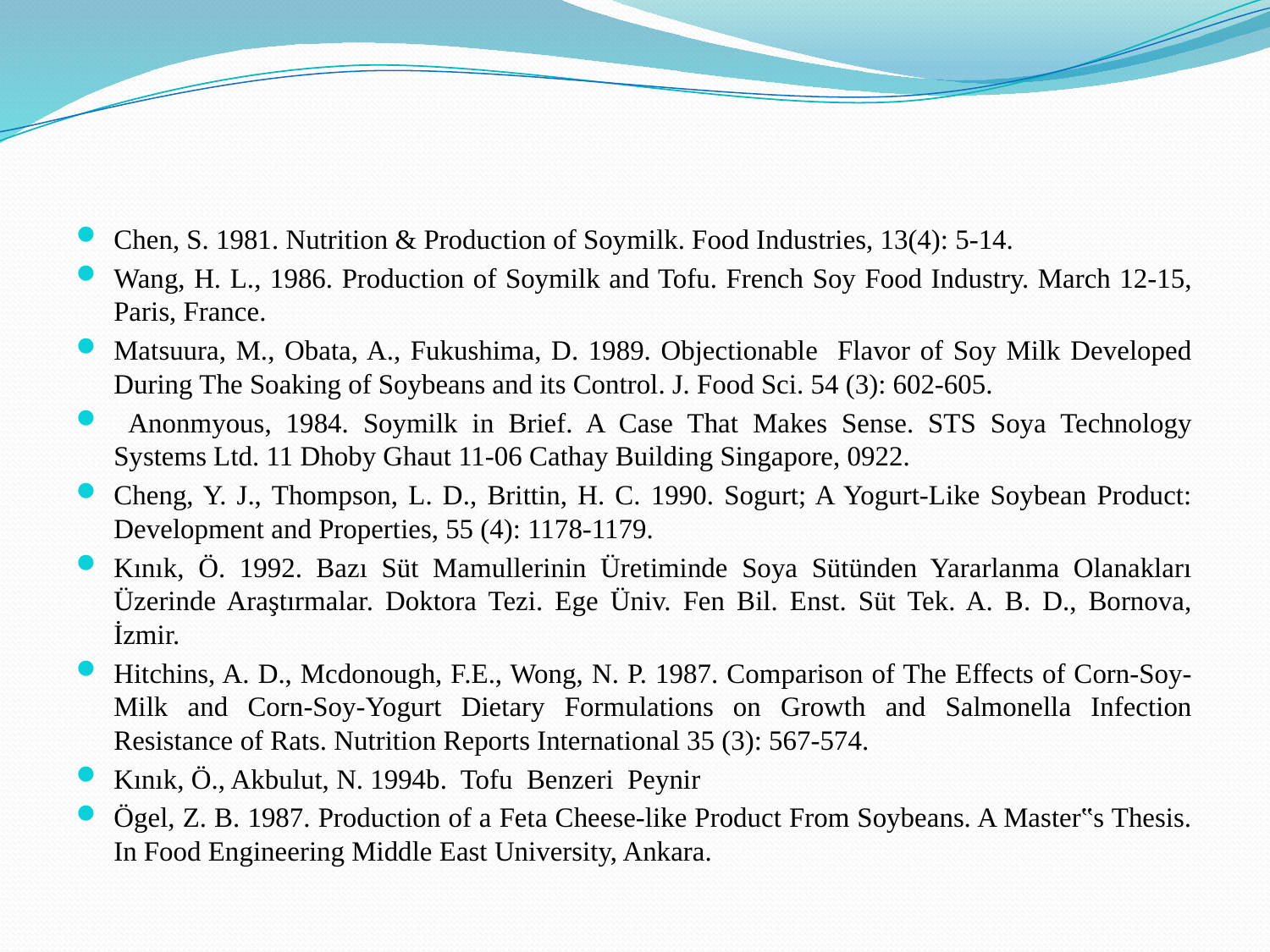

Chen, S. 1981. Nutrition & Production of Soymilk. Food Industries, 13(4): 5-14.
Wang, H. L., 1986. Production of Soymilk and Tofu. French Soy Food Industry. March 12-15, Paris, France.
Matsuura, M., Obata, A., Fukushima, D. 1989. Objectionable  Flavor of Soy Milk Developed During The Soaking of Soybeans and its Control. J. Food Sci. 54 (3): 602-605.
 Anonmyous, 1984. Soymilk in Brief. A Case That Makes Sense. STS Soya Technology Systems Ltd. 11 Dhoby Ghaut 11-06 Cathay Building Singapore, 0922.
Cheng, Y. J., Thompson, L. D., Brittin, H. C. 1990. Sogurt; A Yogurt-Like Soybean Product: Development and Properties, 55 (4): 1178-1179.
Kınık, Ö. 1992. Bazı Süt Mamullerinin Üretiminde Soya Sütünden Yararlanma Olanakları Üzerinde Araştırmalar. Doktora Tezi. Ege Üniv. Fen Bil. Enst. Süt Tek. A. B. D., Bornova, İzmir.
Hitchins, A. D., Mcdonough, F.E., Wong, N. P. 1987. Comparison of The Effects of Corn-Soy-Milk and Corn-Soy-Yogurt Dietary Formulations on Growth and Salmonella Infection Resistance of Rats. Nutrition Reports International 35 (3): 567-574.
Kınık, Ö., Akbulut, N. 1994b.  Tofu  Benzeri  Peynir
Ögel, Z. B. 1987. Production of a Feta Cheese-like Product From Soybeans. A Master‟s Thesis. In Food Engineering Middle East University, Ankara.